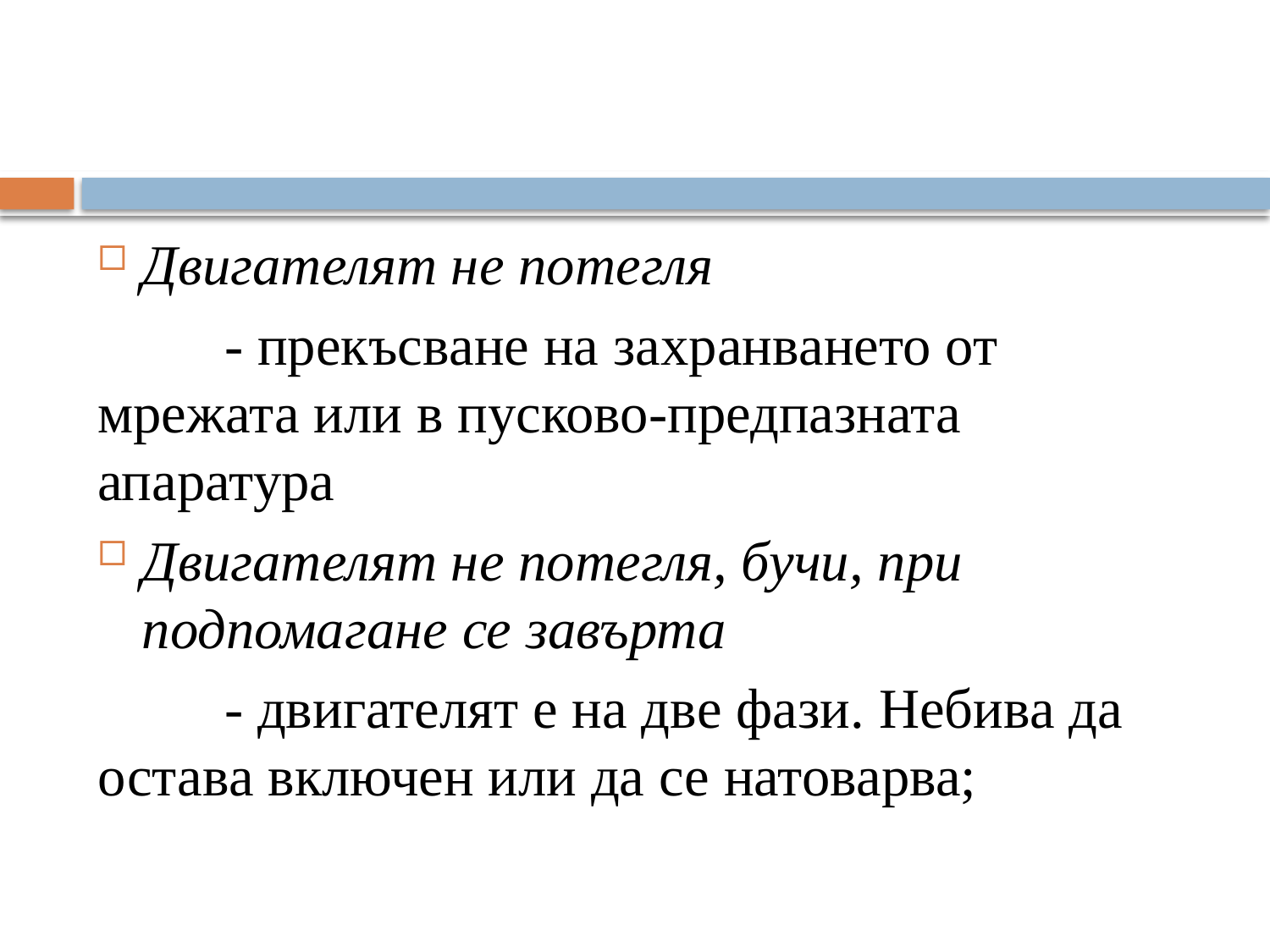

Двигателят не потегля
	- прекъсване на захранването от мрежата или в пусково-предпазната апаратура
Двигателят не потегля, бучи, при подпомагане се завърта
	- двигателят е на две фази. Небива да остава включен или да се натоварва;